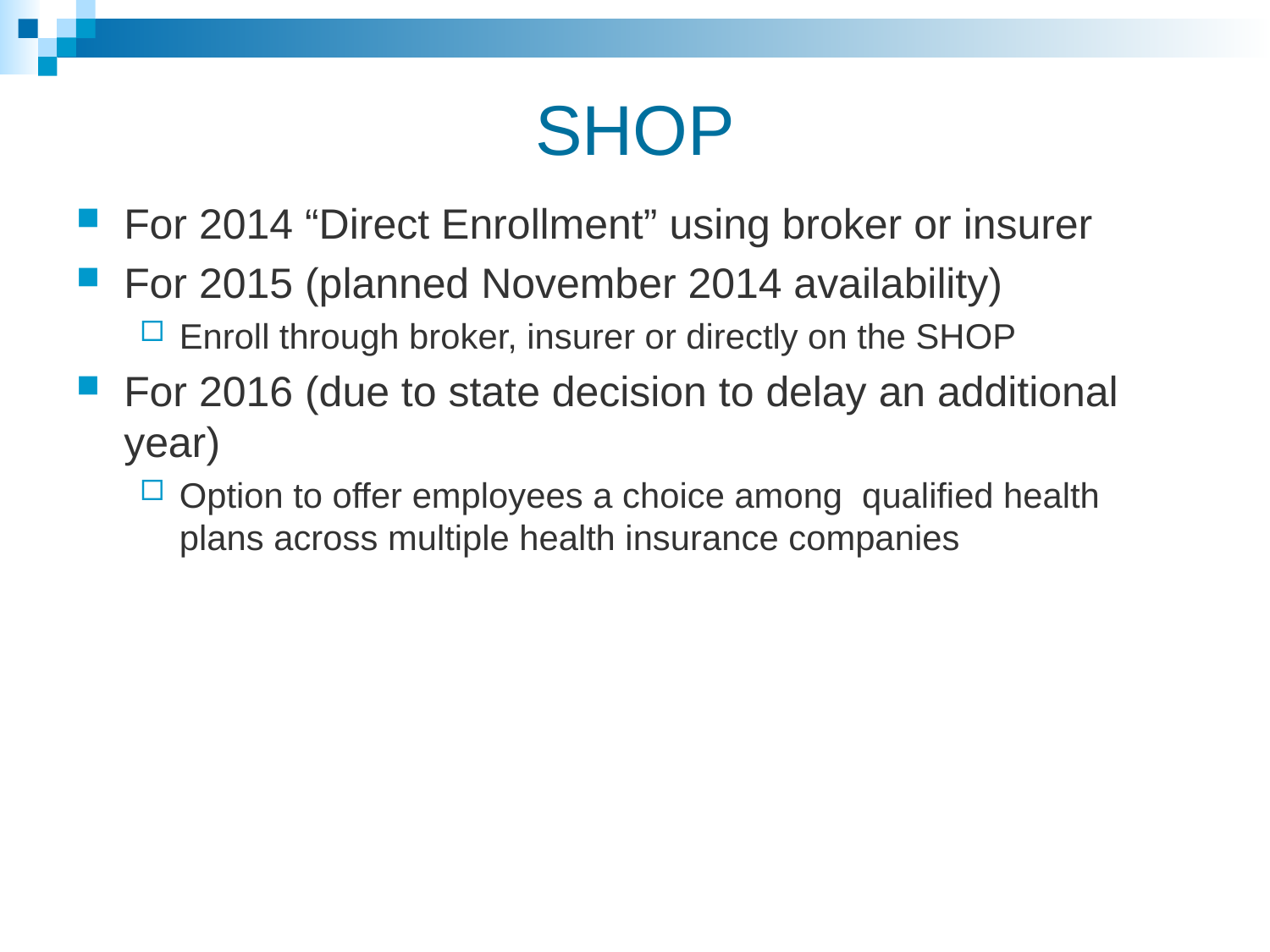

# SHOP
For 2014 “Direct Enrollment” using broker or insurer
For 2015 (planned November 2014 availability)
Enroll through broker, insurer or directly on the SHOP
For 2016 (due to state decision to delay an additional year)
Option to offer employees a choice among  qualified health plans across multiple health insurance companies